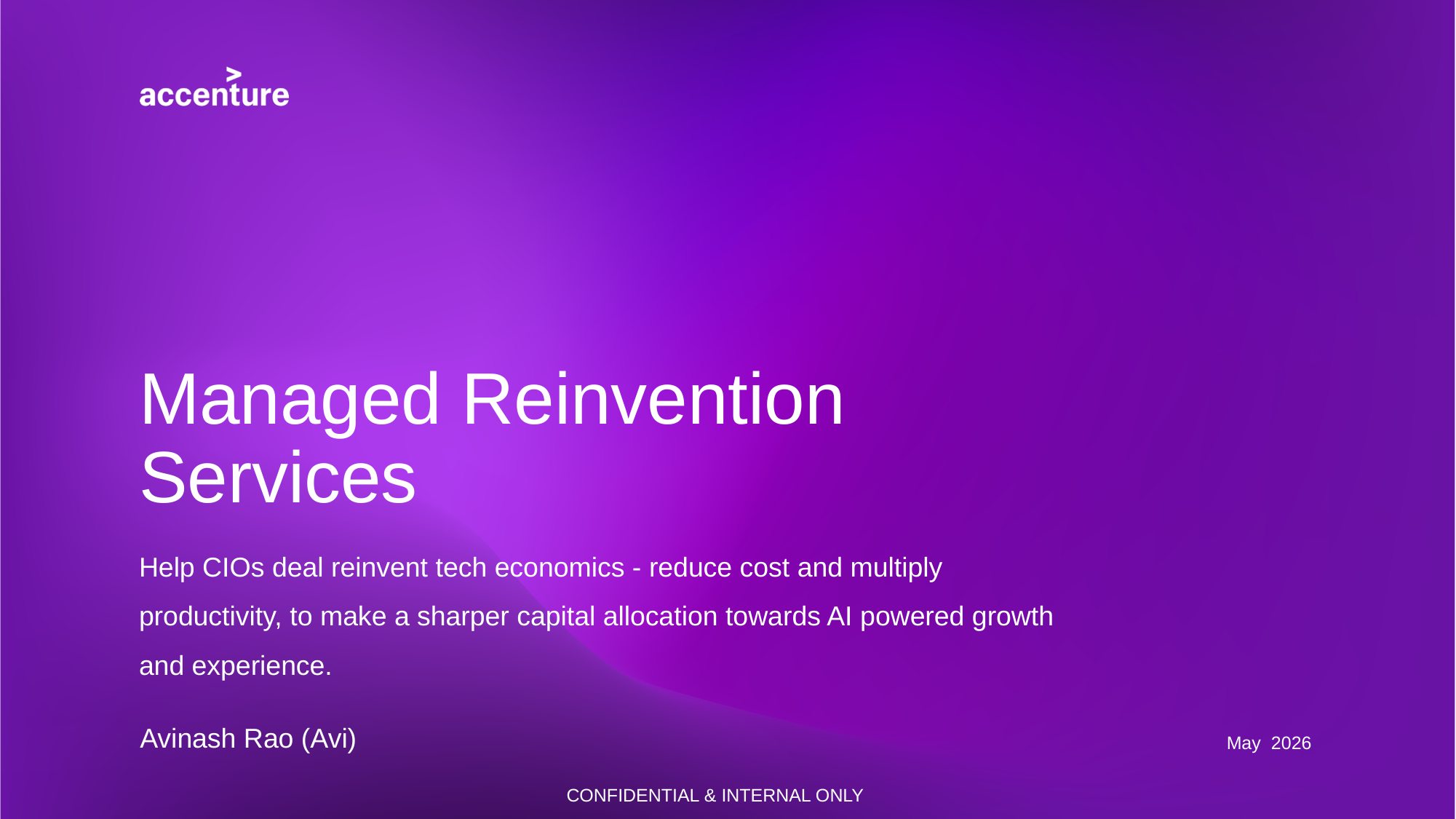

# Managed Reinvention Services
Help CIOs deal reinvent tech economics - reduce cost and multiply productivity, to make a sharper capital allocation towards AI powered growth and experience.
Avinash Rao (Avi)
May  2026
CONFIDENTIAL & INTERNAL ONLY